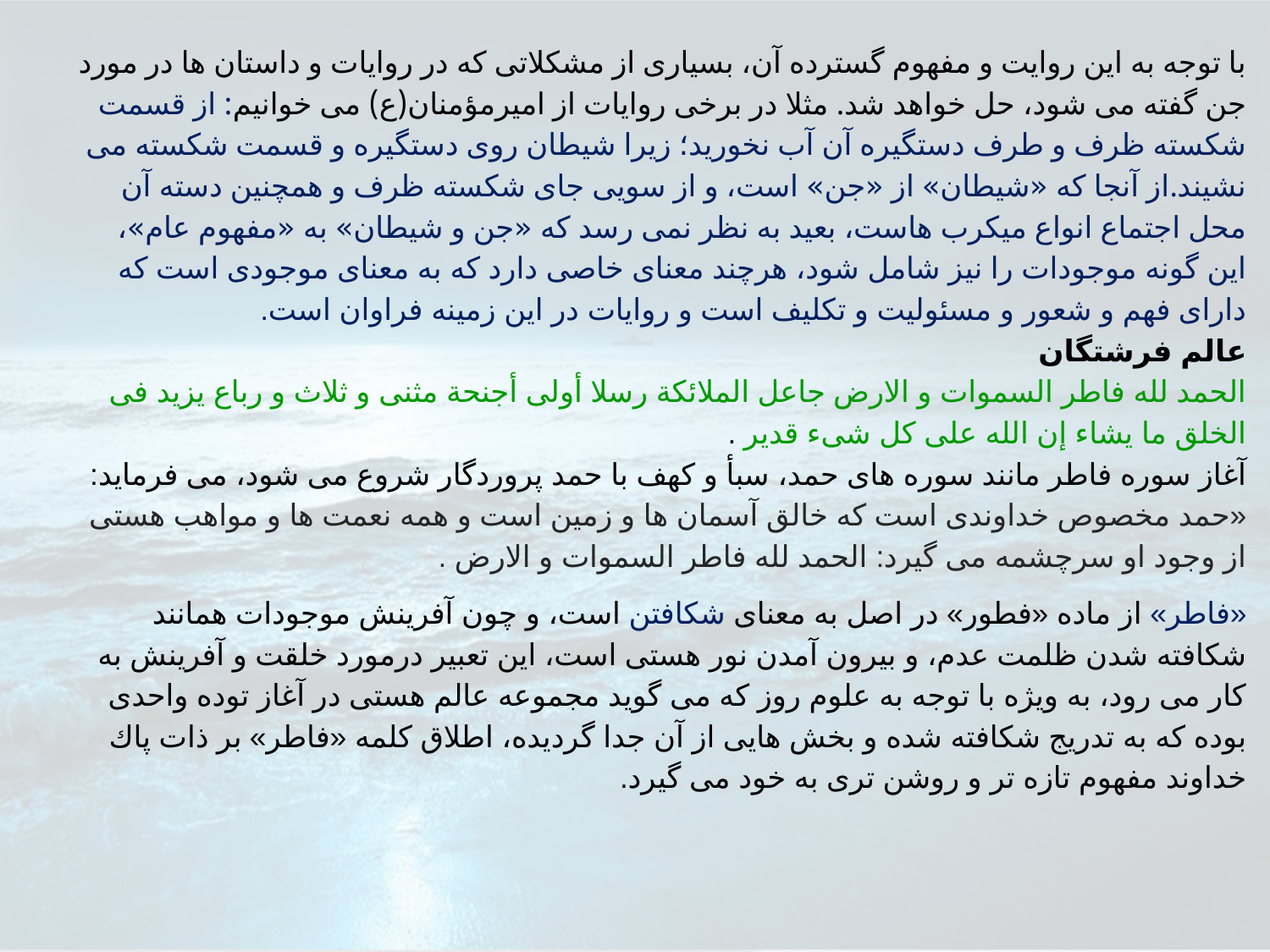

با توجه به اين روايت و مفهوم گسترده آن، بسيارى از مشكلاتى كه در روايات و داستان ها در مورد جن گفته مى شود، حل خواهد شد. مثلا در برخى روايات از اميرمؤمنان(ع) مى خوانيم: از قسمت شكسته ظرف و طرف دستگيره آن آب نخوريد؛ زيرا شيطان روى دستگيره و قسمت شكسته مى نشيند.از آنجا كه «شيطان» از «جن» است، و از سويى جاى شكسته ظرف و همچنين دسته آن محل اجتماع انواع ميكرب هاست، بعيد به نظر نمى رسد كه «جن و شيطان» به «مفهوم عام»، اين گونه موجودات را نيز شامل شود، هرچند معناى خاصى دارد كه به معناى موجودى است كه داراى فهم و شعور و مسئوليت و تكليف است و روايات در اين زمينه فراوان است.
عالم فرشتگان
الحمد لله فاطر السموات و الارض جاعل الملائكة رسلا أولى أجنحة مثنى و ثلاث و رباع يزيد فى الخلق ما يشاء إن الله على كل شىء قدير .
آغاز سوره فاطر مانند سوره هاى حمد، سبأ و كهف با حمد پروردگار شروع مى شود، مى فرمايد: «حمد مخصوص خداوندى است كه خالق آسمان ها و زمين است و همه نعمت ها و مواهب هستى از وجود او سرچشمه مى گيرد: الحمد لله فاطر السموات و الارض .
«فاطر» از ماده «فطور» در اصل به معناى شكافتن است، و چون آفرينش موجودات همانند شكافته شدن ظلمت عدم، و بيرون آمدن نور هستى است، اين تعبير درمورد خلقت و آفرينش به كار مى رود، به ويژه با توجه به علوم روز كه مى گويد مجموعه عالم هستى در آغاز توده واحدى بوده كه به تدريج شكافته شده و بخش هايى از آن جدا گرديده، اطلاق كلمه «فاطر» بر ذات پاك خداوند مفهوم تازه تر و روشن ترى به خود مى گيرد.